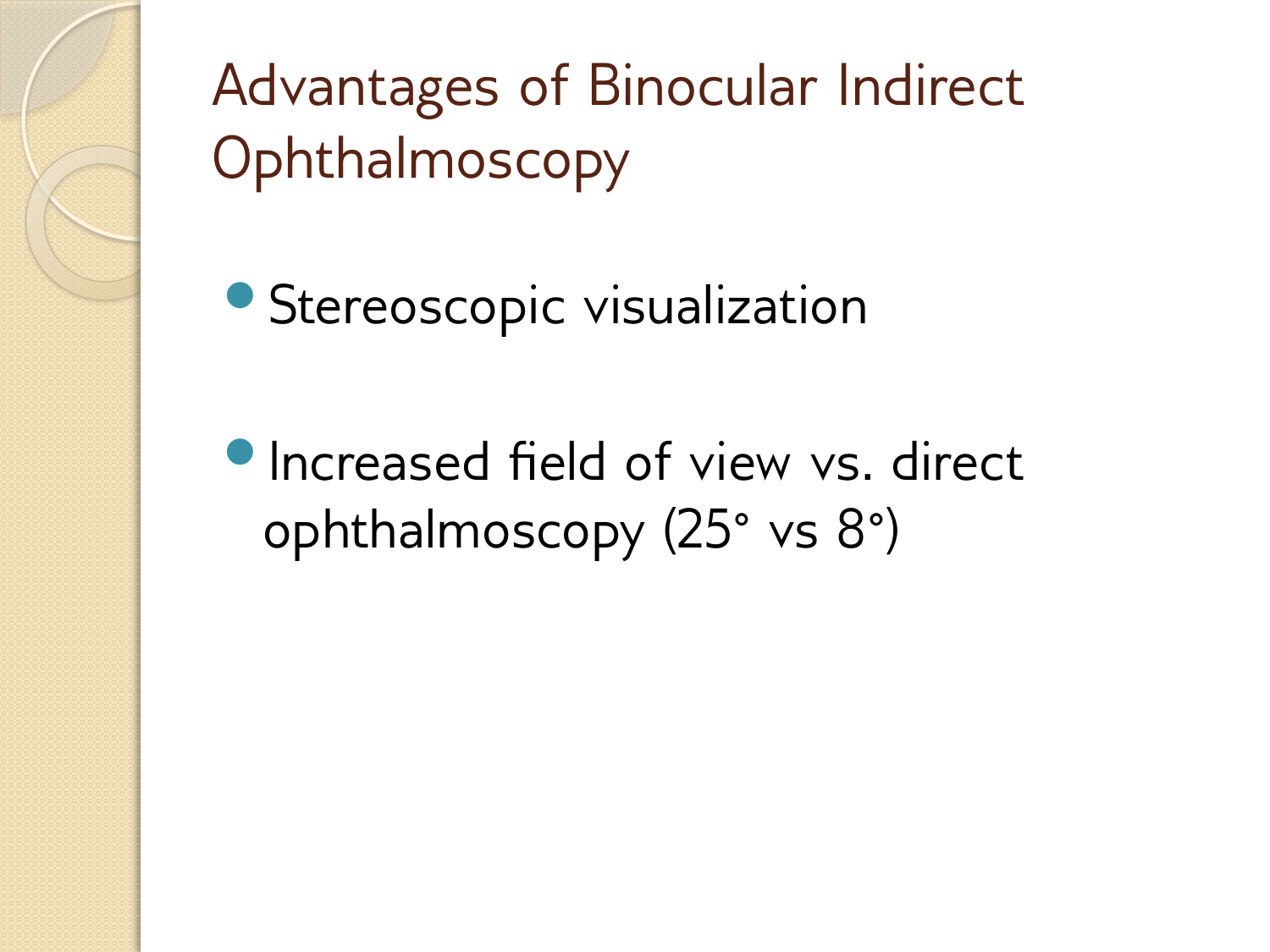

# Advantages of Binocular Indirect Ophthalmoscopy
Stereoscopic visualization

Increased field of view vs. direct ophthalmoscopy (25° vs 8°)